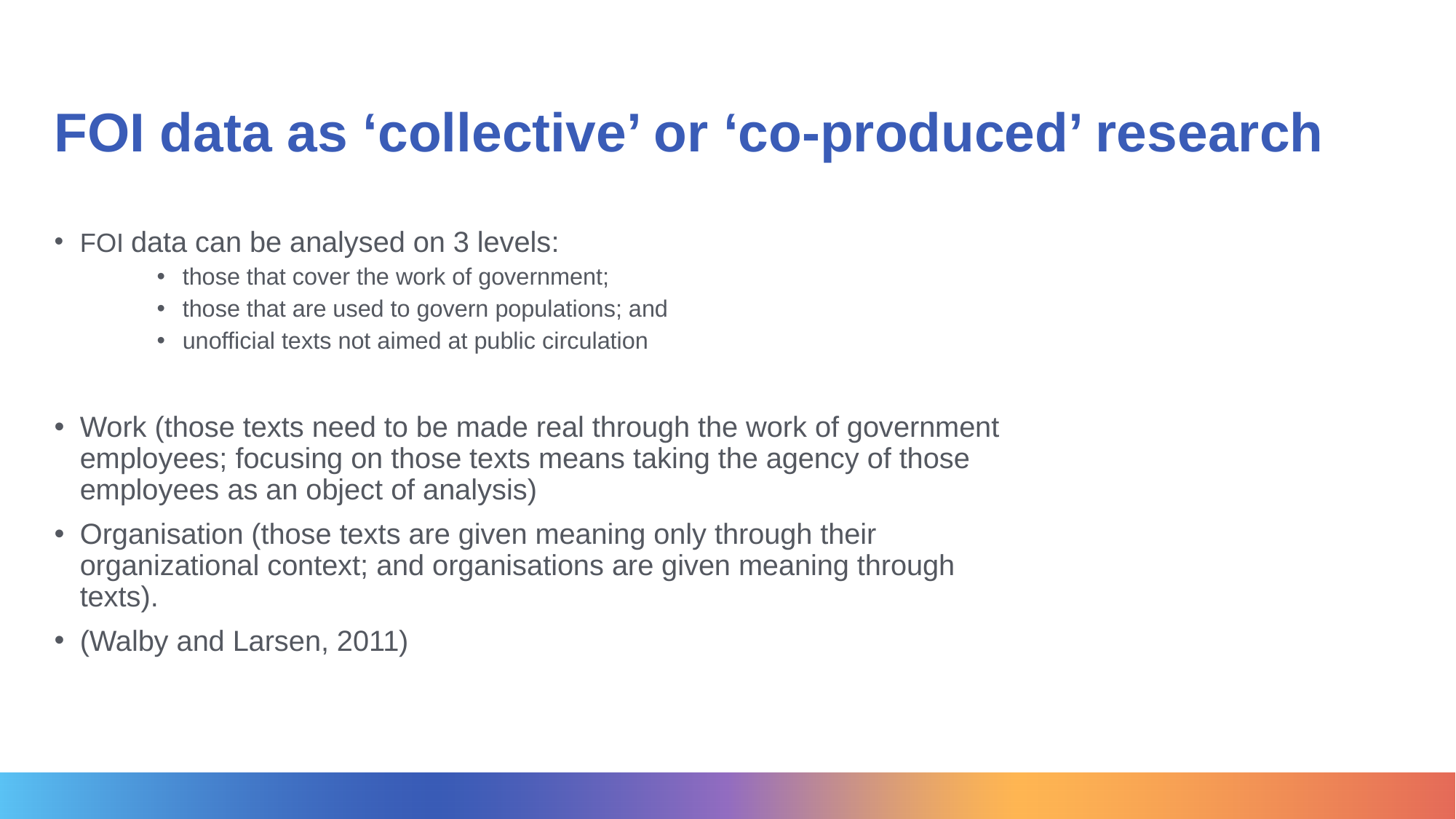

# FOI data as ‘collective’ or ‘co-produced’ research
FOI data can be analysed on 3 levels:
those that cover the work of government;
those that are used to govern populations; and
unofficial texts not aimed at public circulation

Work (those texts need to be made real through the work of government employees; focusing on those texts means taking the agency of those employees as an object of analysis)
Organisation (those texts are given meaning only through their organizational context; and organisations are given meaning through texts).
(Walby and Larsen, 2011)